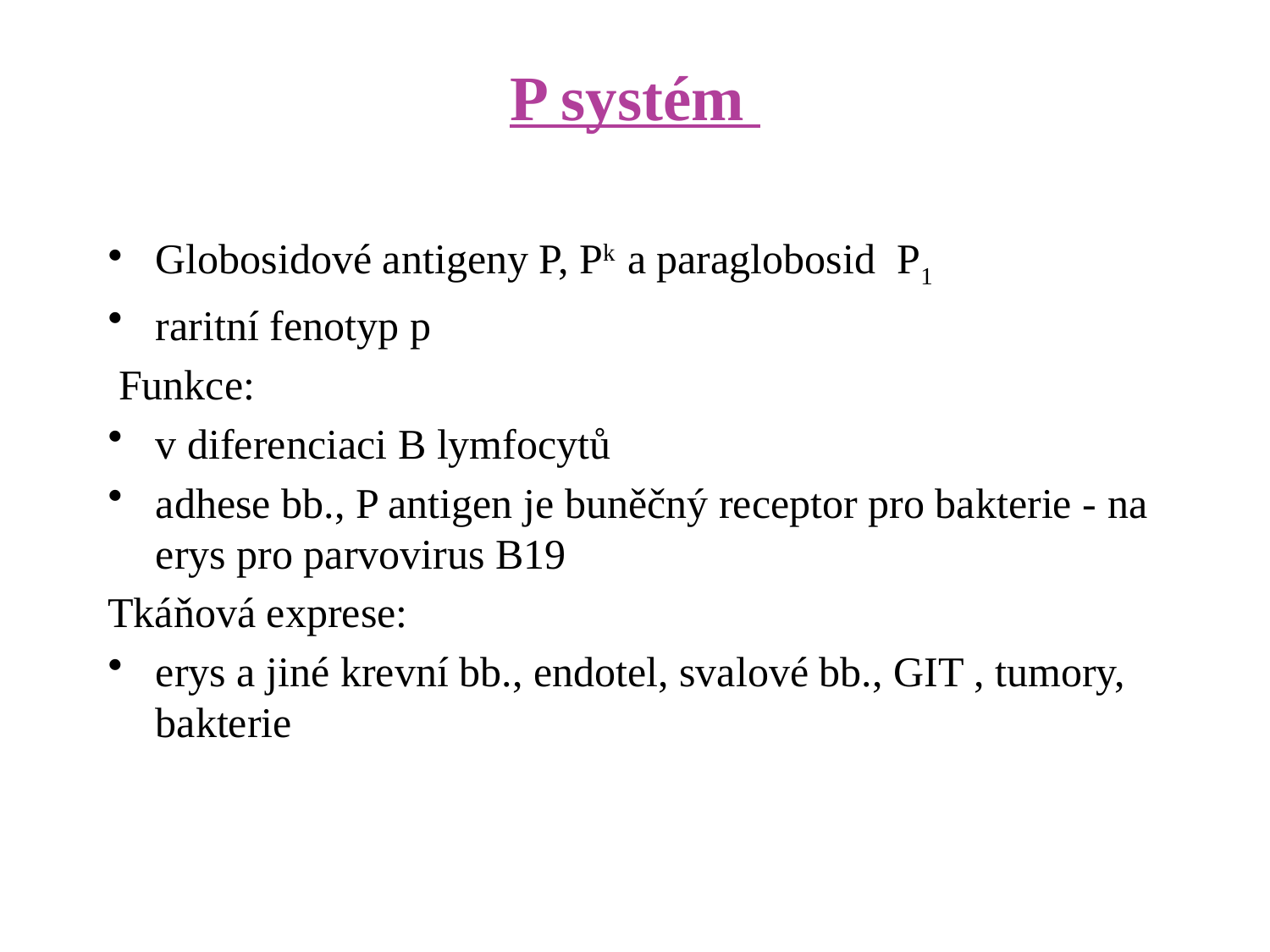

# P systém

Globosidové antigeny P, Pk  a paraglobosid  P1
raritní fenotyp p
 Funkce:
v diferenciaci B lymfocytů
adhese bb., P antigen je buněčný receptor pro bakterie - na erys pro parvovirus B19
Tkáňová exprese:
erys a jiné krevní bb., endotel, svalové bb., GIT , tumory, bakterie